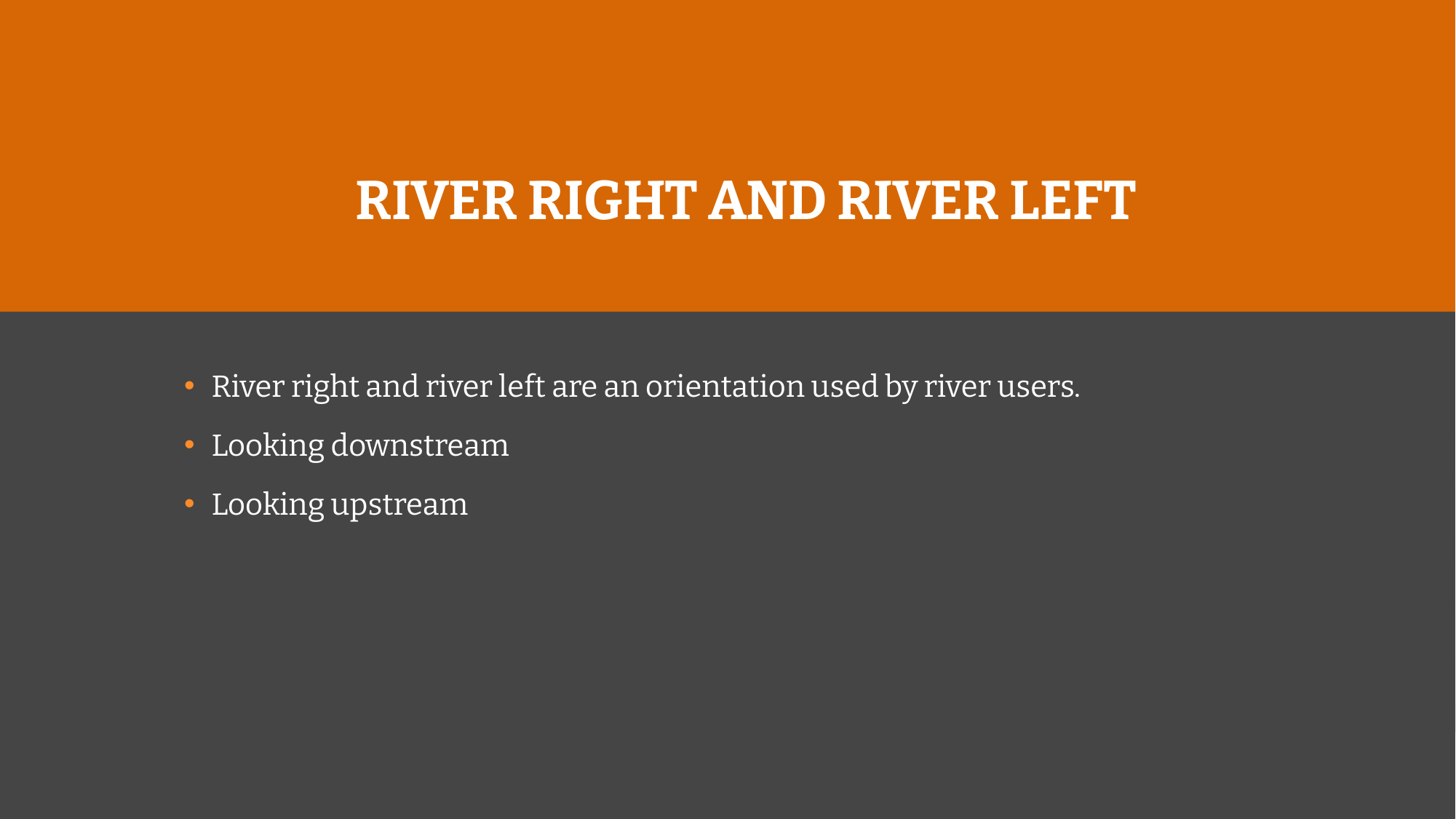

# River Right and River Left

River right and river left are an orientation used by river users.
Looking downstream
Looking upstream